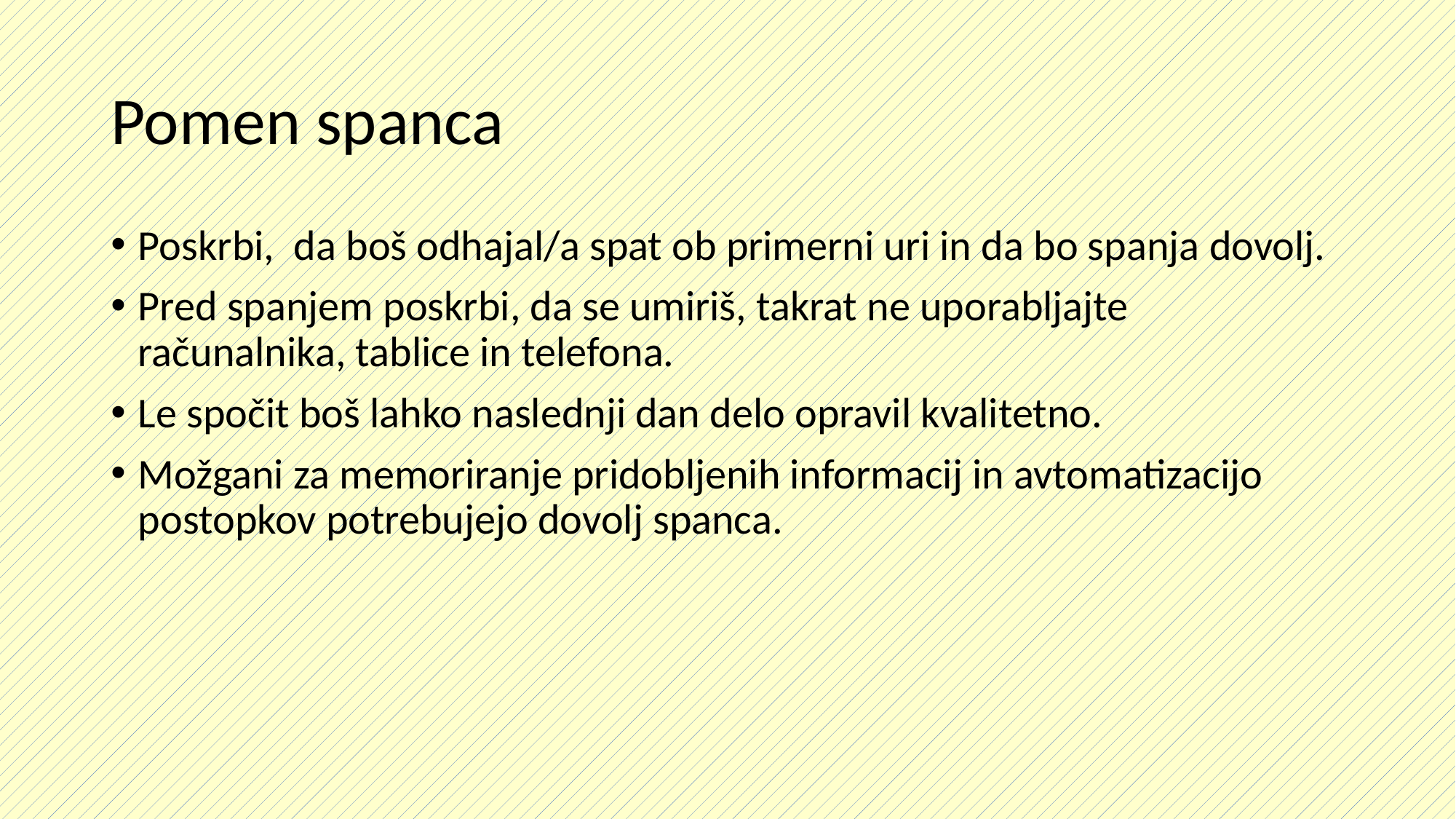

# Pomen spanca
Poskrbi,  da boš odhajal/a spat ob primerni uri in da bo spanja dovolj.
Pred spanjem poskrbi, da se umiriš, takrat ne uporabljajte računalnika, tablice in telefona.
Le spočit boš lahko naslednji dan delo opravil kvalitetno.
Možgani za memoriranje pridobljenih informacij in avtomatizacijo postopkov potrebujejo dovolj spanca.